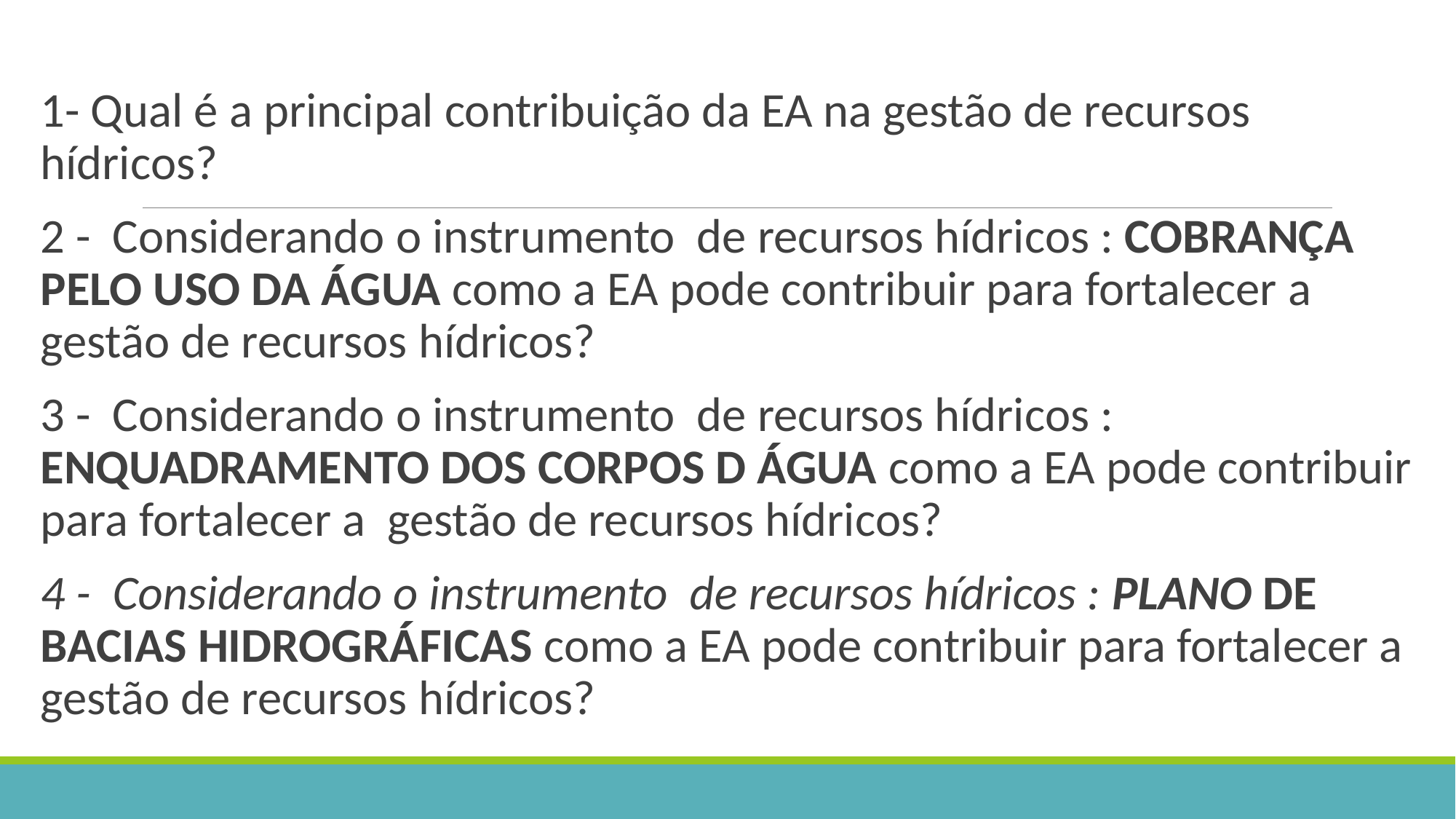

1- Qual é a principal contribuição da EA na gestão de recursos hídricos?
2 -  Considerando o instrumento  de recursos hídricos : COBRANÇA PELO USO DA ÁGUA como a EA pode contribuir para fortalecer a  gestão de recursos hídricos?
3 -  Considerando o instrumento  de recursos hídricos : ENQUADRAMENTO DOS CORPOS D ÁGUA como a EA pode contribuir para fortalecer a  gestão de recursos hídricos?
4 -  Considerando o instrumento  de recursos hídricos : PLANO DE BACIAS HIDROGRÁFICAS como a EA pode contribuir para fortalecer a  gestão de recursos hídricos?